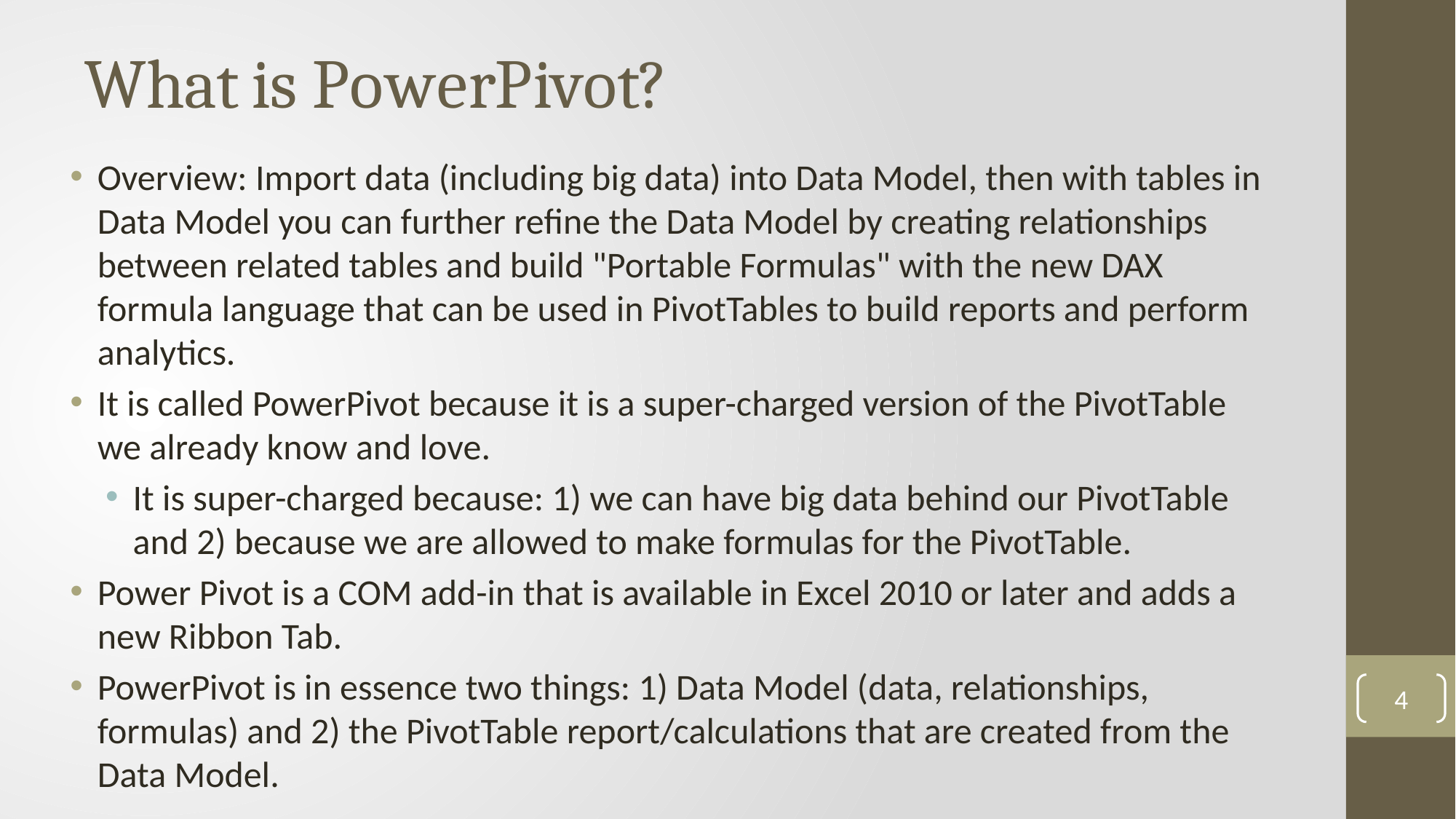

# What is PowerPivot?
Overview: Import data (including big data) into Data Model, then with tables in Data Model you can further refine the Data Model by creating relationships between related tables and build "Portable Formulas" with the new DAX formula language that can be used in PivotTables to build reports and perform analytics.
It is called PowerPivot because it is a super-charged version of the PivotTable we already know and love.
It is super-charged because: 1) we can have big data behind our PivotTable and 2) because we are allowed to make formulas for the PivotTable.
Power Pivot is a COM add-in that is available in Excel 2010 or later and adds a new Ribbon Tab.
PowerPivot is in essence two things: 1) Data Model (data, relationships, formulas) and 2) the PivotTable report/calculations that are created from the Data Model.

4